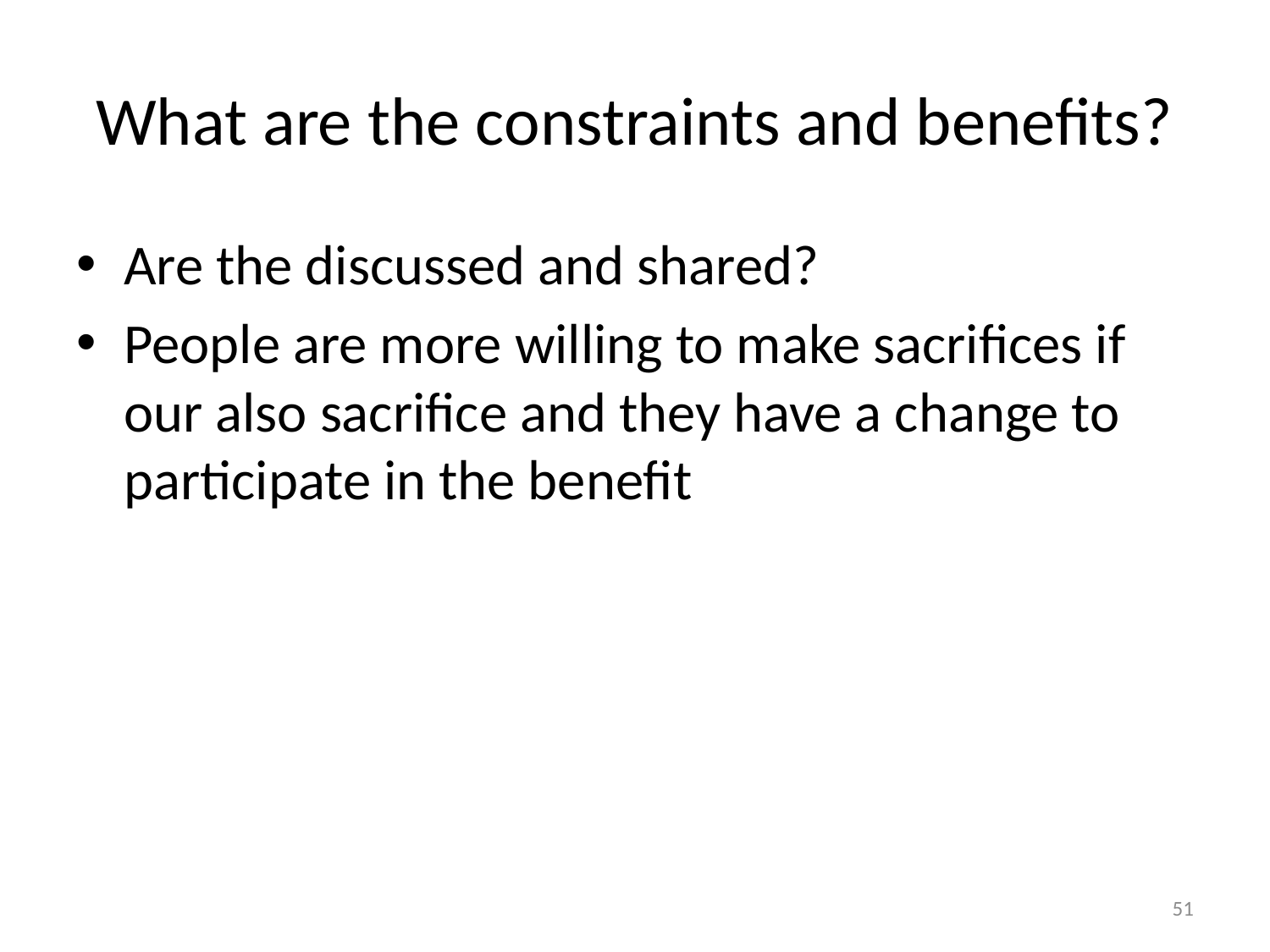

# What are the constraints and benefits?
Are the discussed and shared?
People are more willing to make sacrifices if our also sacrifice and they have a change to participate in the benefit
51